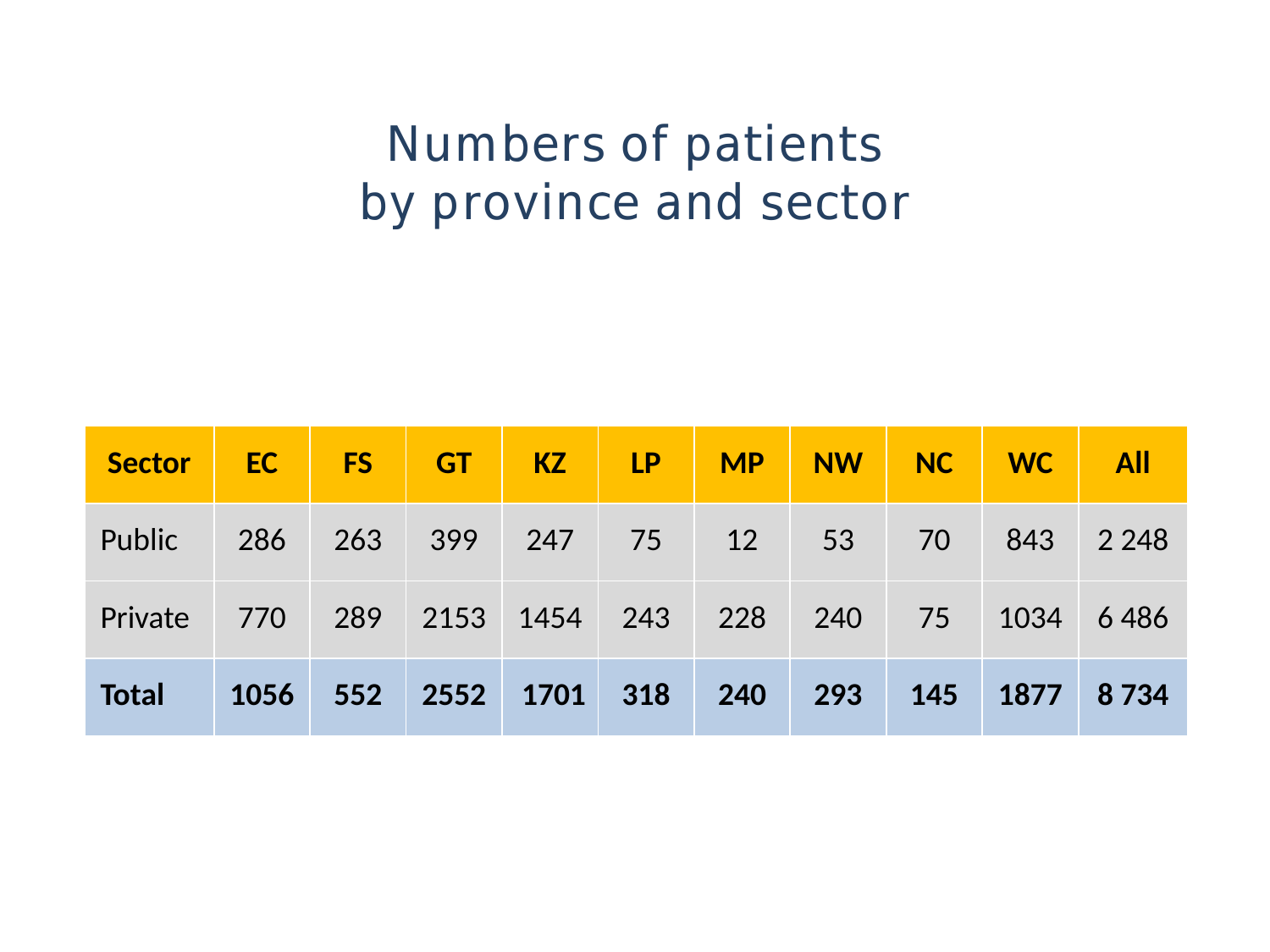

# Numbers of patients by province and sector
| Sector | EC | FS | GT | KZ | LP | MP | NW | NC | WC | All |
| --- | --- | --- | --- | --- | --- | --- | --- | --- | --- | --- |
| Public | 286 | 263 | 399 | 247 | 75 | 12 | 53 | 70 | 843 | 2 248 |
| Private | 770 | 289 | 2153 | 1454 | 243 | 228 | 240 | 75 | 1034 | 6 486 |
| Total | 1056 | 552 | 2552 | 1701 | 318 | 240 | 293 | 145 | 1877 | 8 734 |